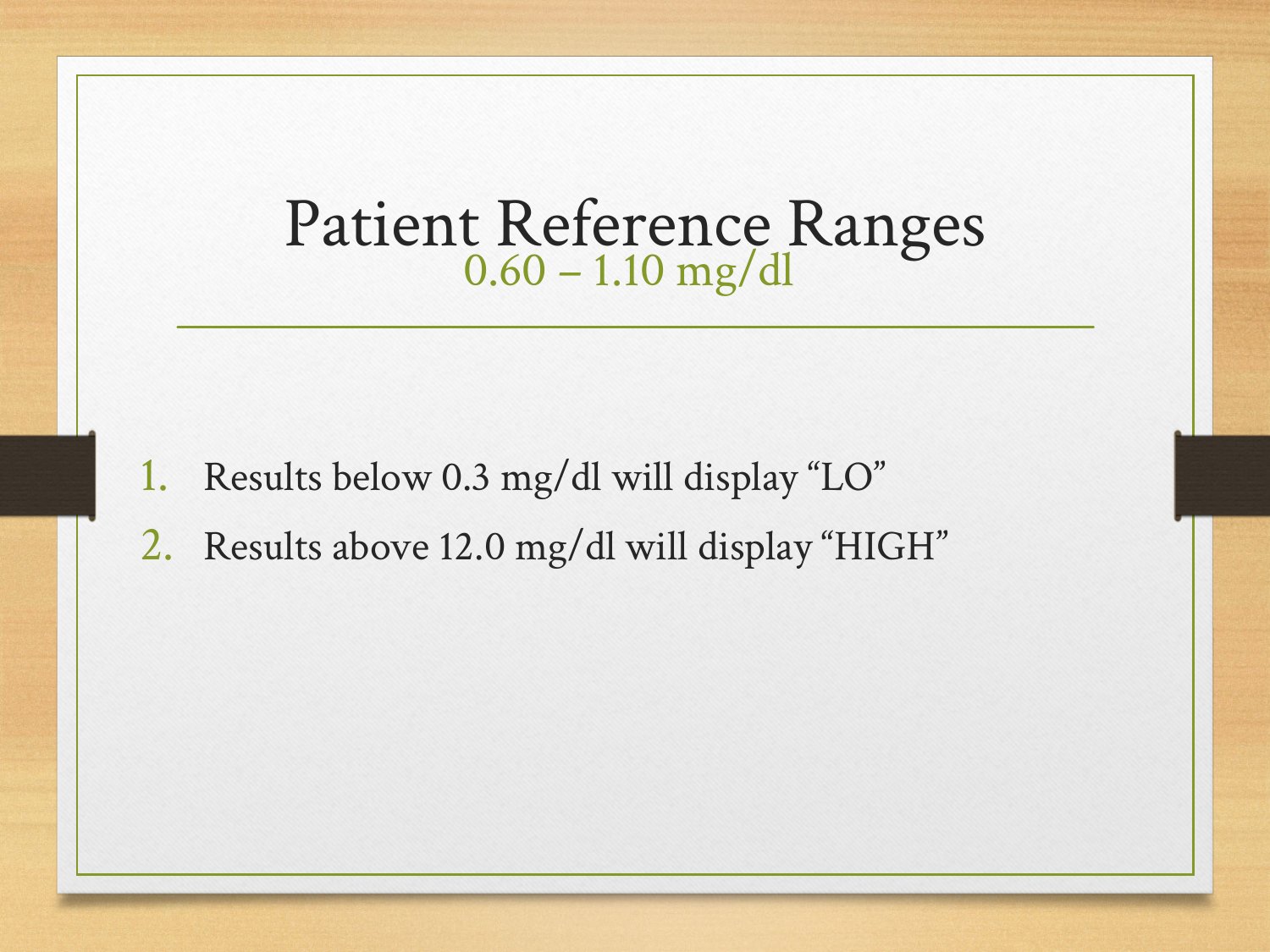

# Patient Reference Ranges
0.60 – 1.10 mg/dl

Results below 0.3 mg/dl will display “LO”
Results above 12.0 mg/dl will display “HIGH”